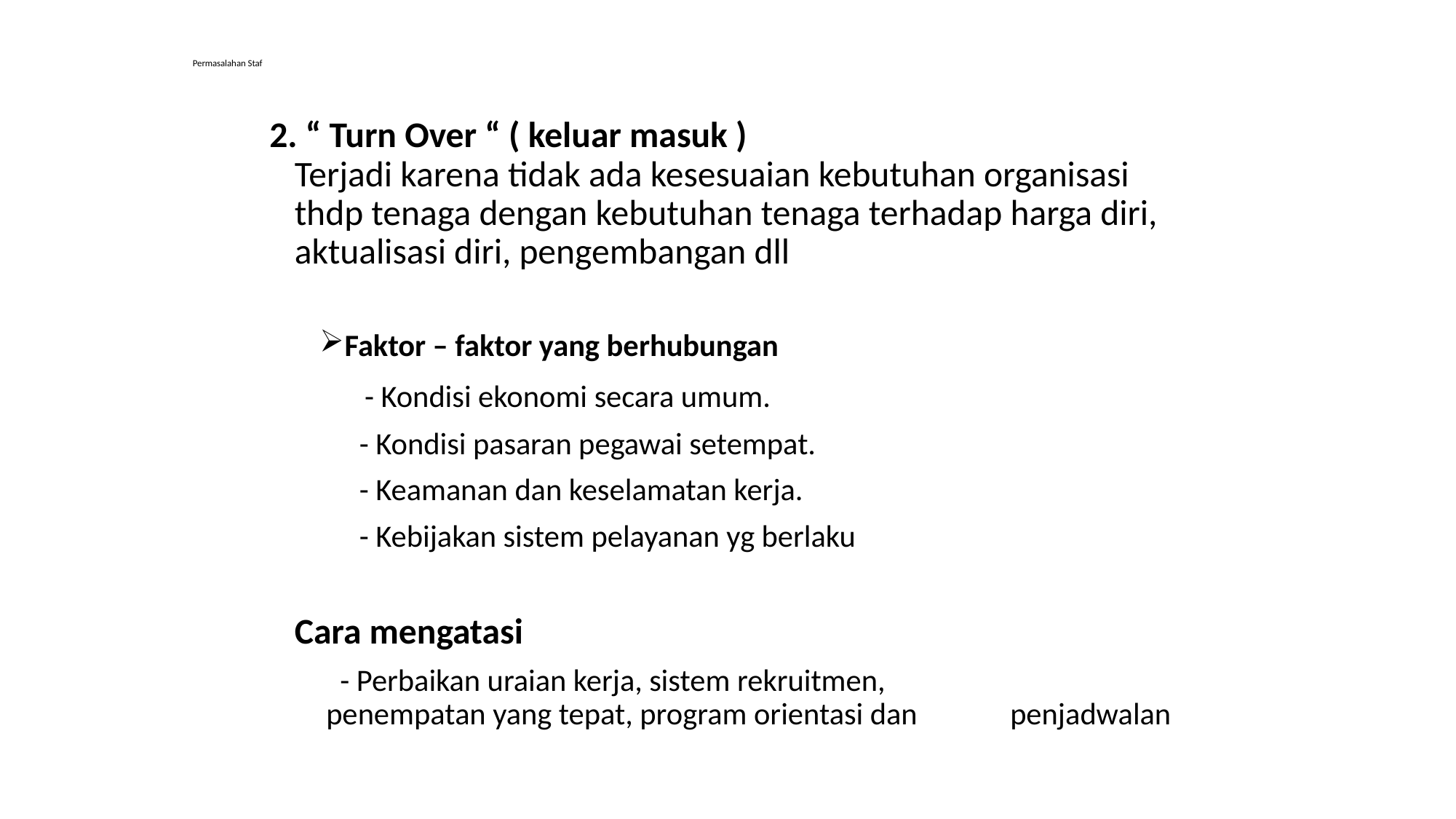

# Permasalahan Staf
2. “ Turn Over “ ( keluar masuk )
Terjadi karena tidak ada kesesuaian kebutuhan organisasi thdp tenaga dengan kebutuhan tenaga terhadap harga diri, aktualisasi diri, pengembangan dll

	Faktor – faktor yang berhubungan
    - Kondisi ekonomi secara umum.
    - Kondisi pasaran pegawai setempat.
    - Keamanan dan keselamatan kerja.
    - Kebijakan sistem pelayanan yg berlaku

		Cara mengatasi
		  - Perbaikan uraian kerja, sistem rekruitmen,      	     		     penempatan yang tepat, program orientasi dan     		     penjadwalan